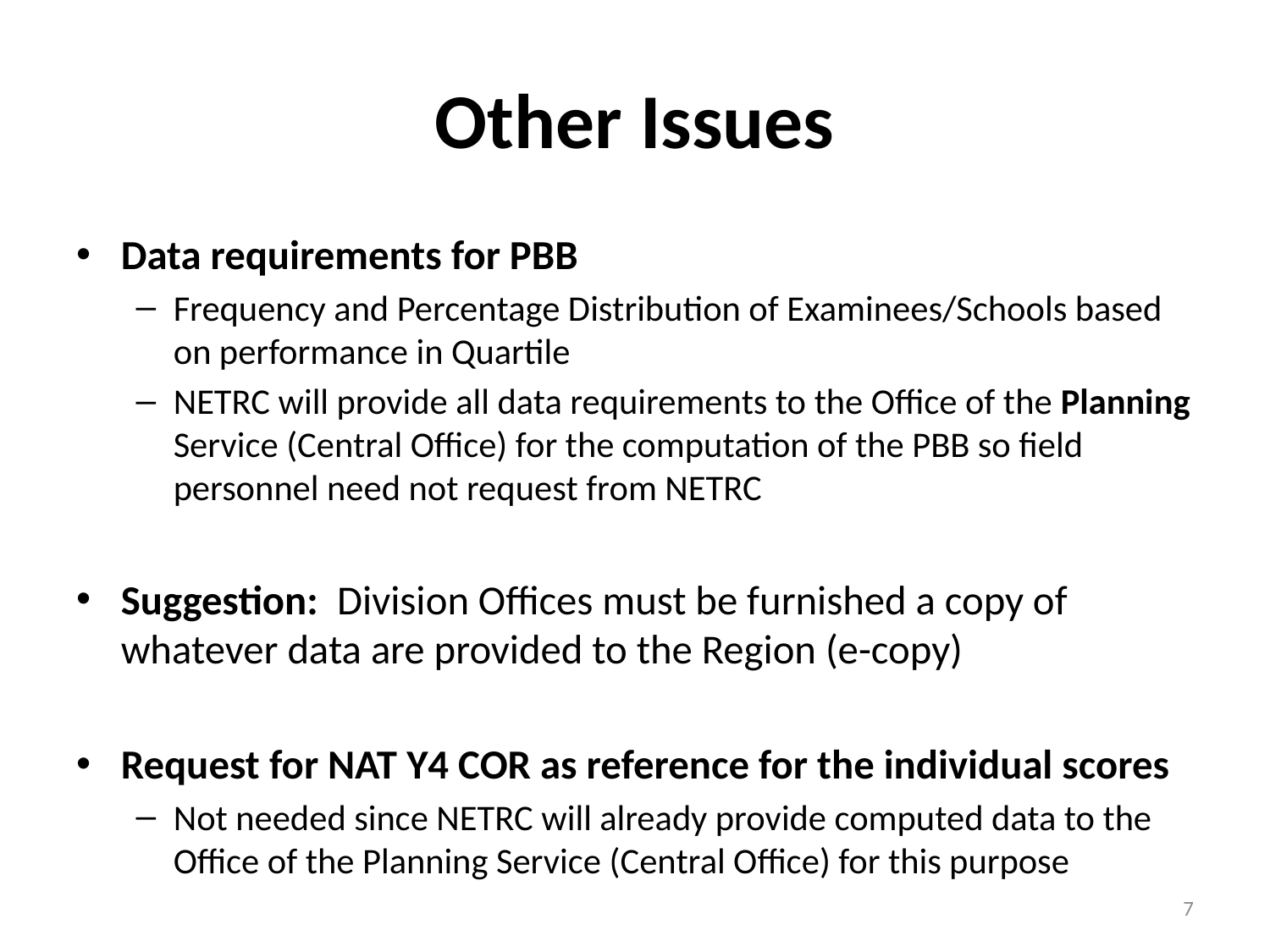

# Other Issues
Data requirements for PBB
Frequency and Percentage Distribution of Examinees/Schools based on performance in Quartile
NETRC will provide all data requirements to the Office of the Planning Service (Central Office) for the computation of the PBB so field personnel need not request from NETRC

Suggestion:  Division Offices must be furnished a copy of whatever data are provided to the Region (e-copy)

Request for NAT Y4 COR as reference for the individual scores
Not needed since NETRC will already provide computed data to the Office of the Planning Service (Central Office) for this purpose

7